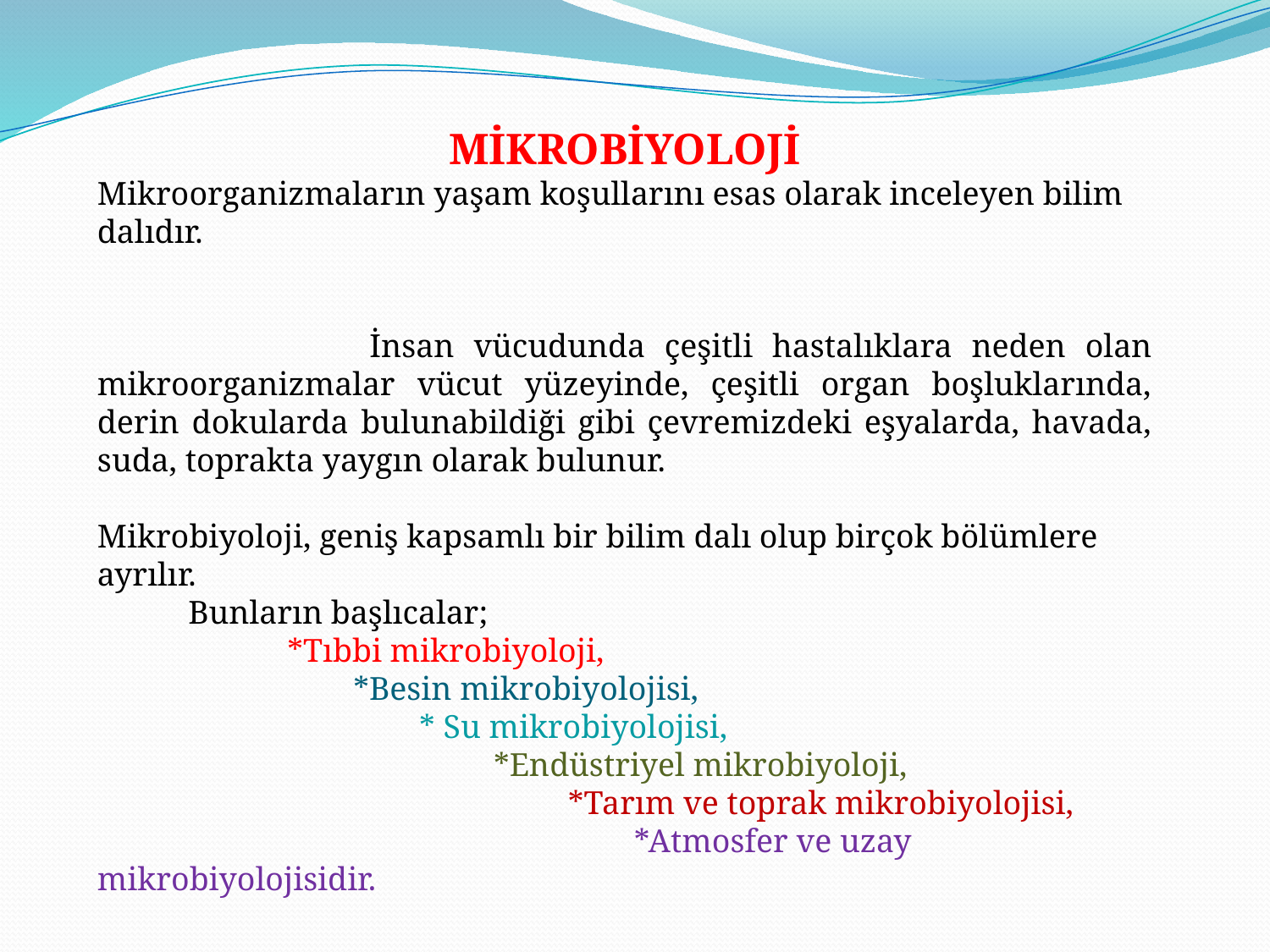

MİKROBİYOLOJİ
Mikroorganizmaların yaşam koşullarını esas olarak inceleyen bilim dalıdır.

              İnsan vücudunda çeşitli hastalıklara neden olan mikroorganizmalar vücut yüzeyinde, çeşitli organ boşluklarında, derin dokularda bulunabildiği gibi çevremizdeki eşyalarda, havada, suda, toprakta yaygın olarak bulunur.

Mikrobiyoloji, geniş kapsamlı bir bilim dalı olup birçok bölümlere ayrılır.
           Bunların başlıcalar;
                       *Tıbbi mikrobiyoloji,
                               *Besin mikrobiyolojisi,
                                       * Su mikrobiyolojisi,
                                                *Endüstriyel mikrobiyoloji,
                                                         *Tarım ve toprak mikrobiyolojisi,
                                                                 *Atmosfer ve uzay mikrobiyolojisidir.